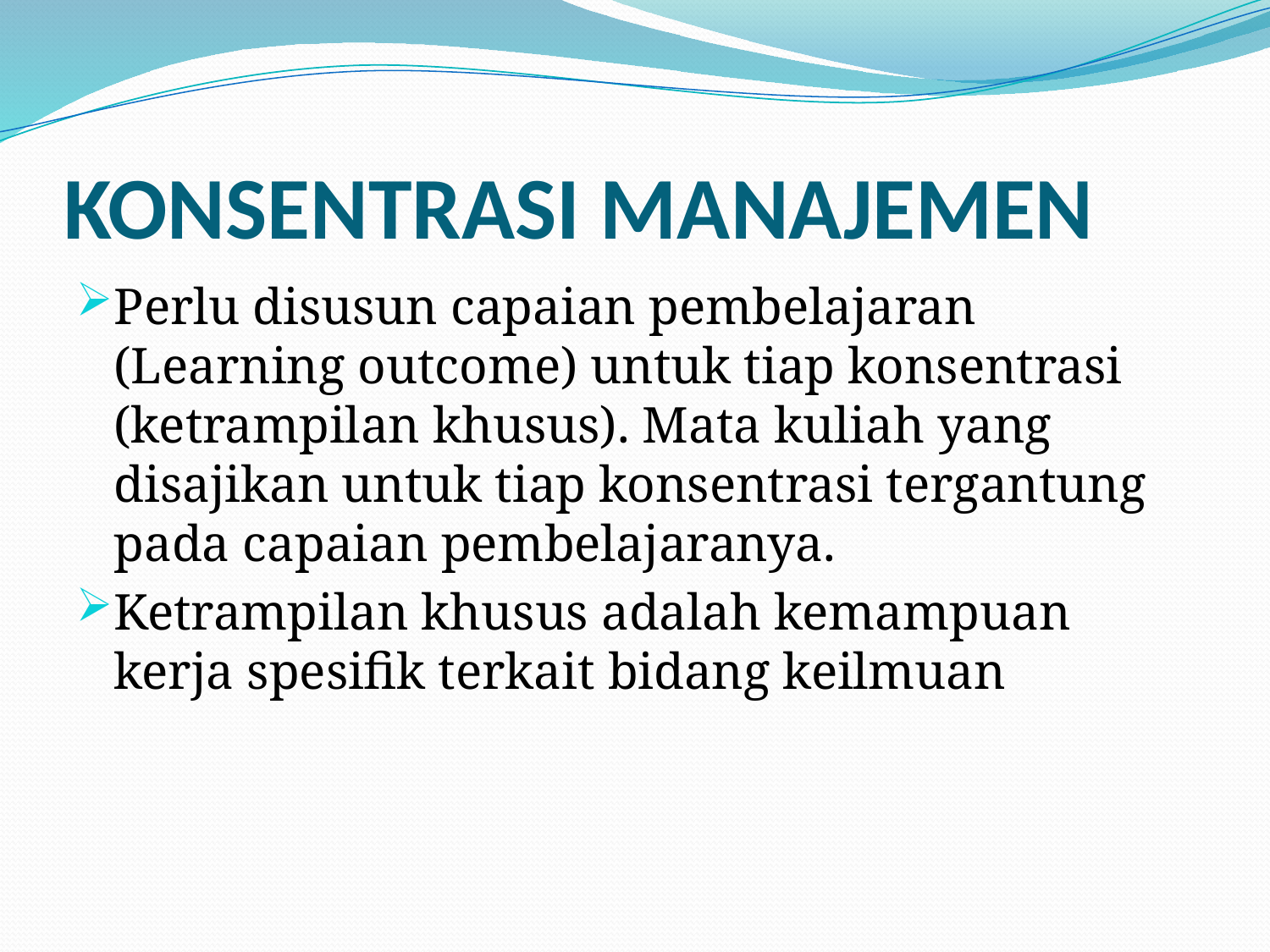

# KONSENTRASI MANAJEMEN
Perlu disusun capaian pembelajaran (Learning outcome) untuk tiap konsentrasi (ketrampilan khusus). Mata kuliah yang disajikan untuk tiap konsentrasi tergantung pada capaian pembelajaranya.
Ketrampilan khusus adalah kemampuan kerja spesifik terkait bidang keilmuan